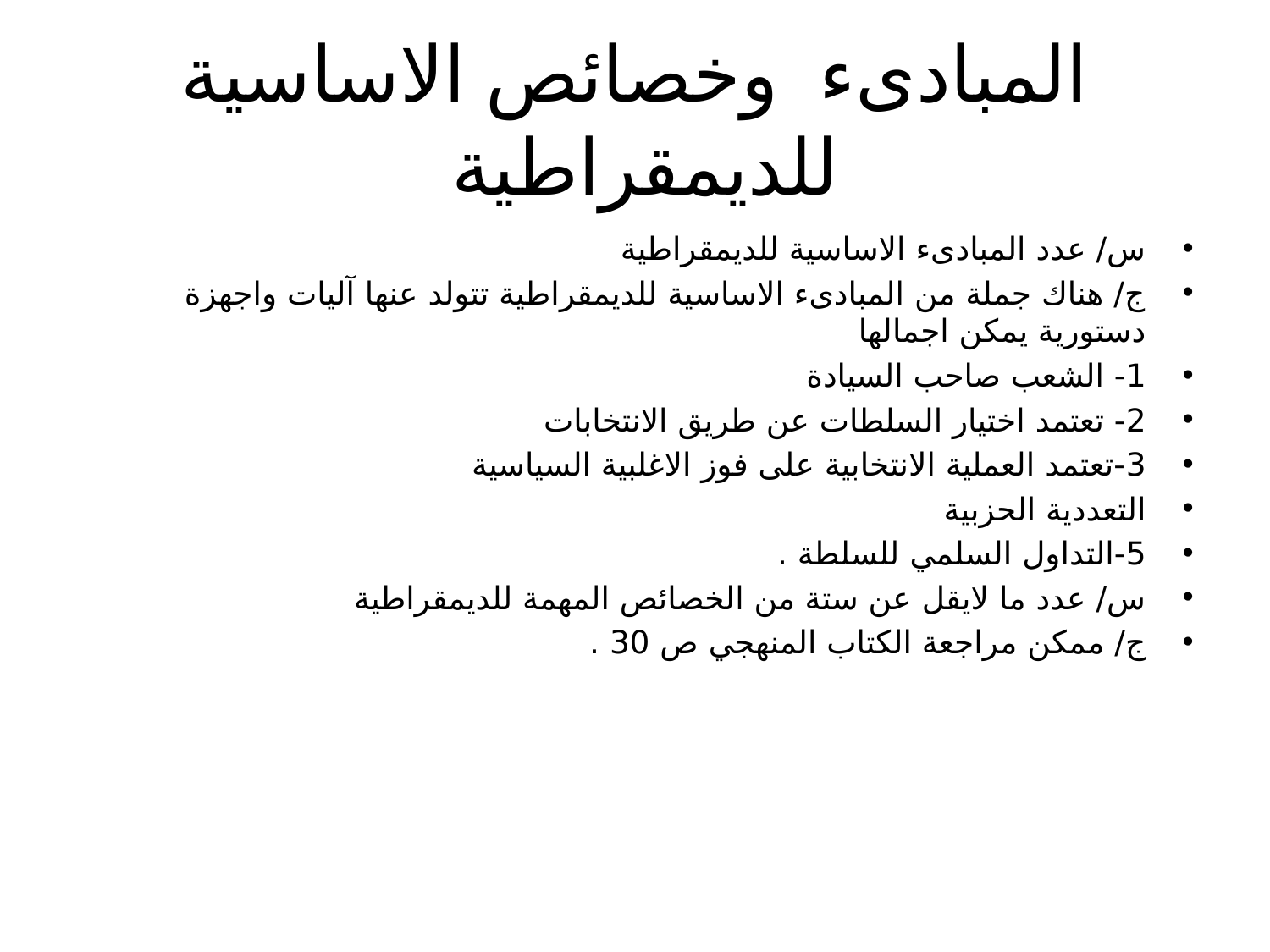

# المبادىء  وخصائص الاساسية للديمقراطية
س/ عدد المبادىء الاساسية للديمقراطية
ج/ هناك جملة من المبادىء الاساسية للديمقراطية تتولد عنها آليات واجهزة دستورية يمكن اجمالها
1- الشعب صاحب السيادة
2- تعتمد اختيار السلطات عن طريق الانتخابات
3-تعتمد العملية الانتخابية على فوز الاغلبية السياسية
التعددية الحزبية
5-التداول السلمي للسلطة .
س/ عدد ما لايقل عن ستة من الخصائص المهمة للديمقراطية
ج/ ممكن مراجعة الكتاب المنهجي ص 30 .